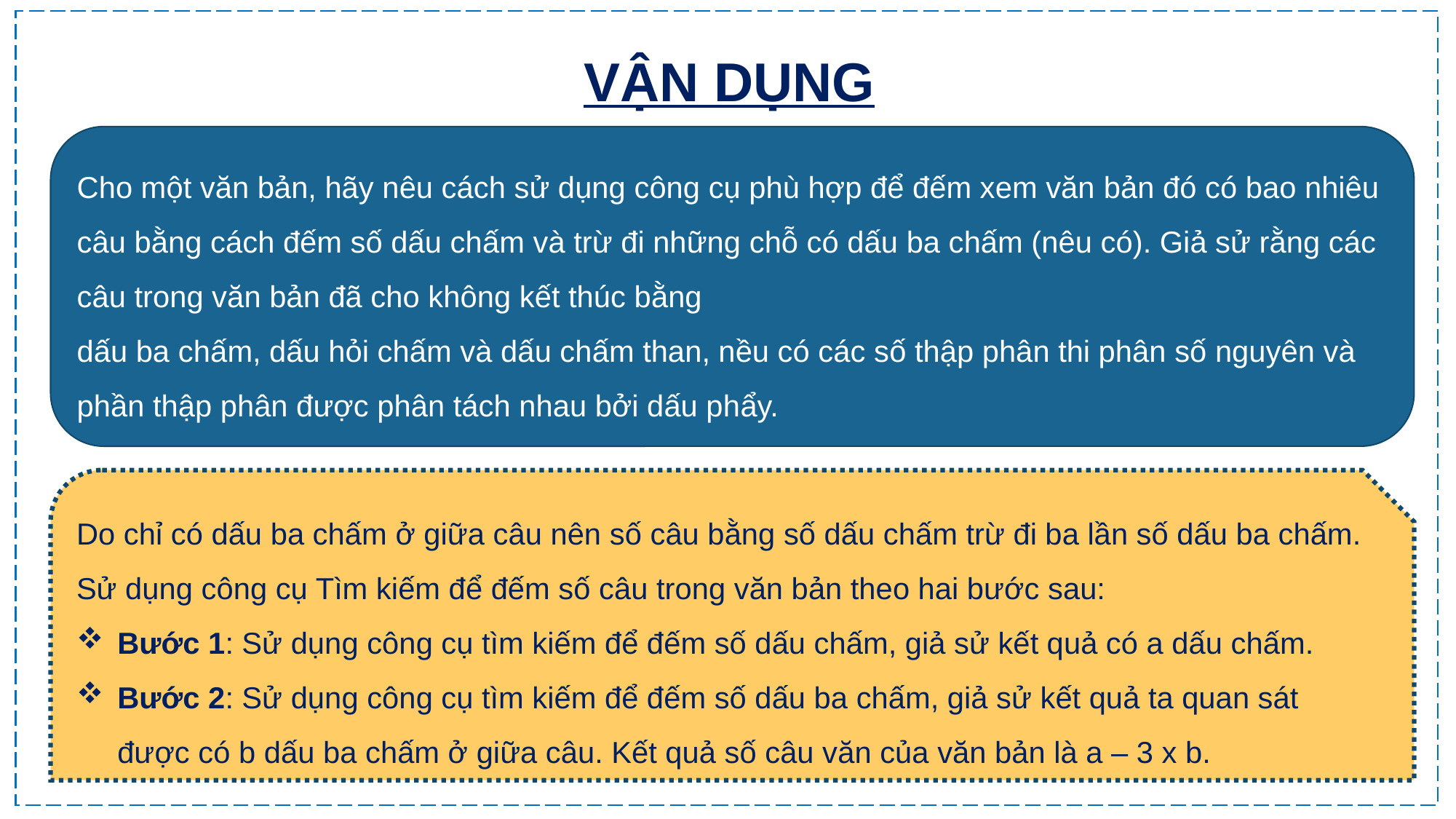

VẬN DỤNG
Cho một văn bản, hãy nêu cách sử dụng công cụ phù hợp để đếm xem văn bản đó có bao nhiêu câu bằng cách đếm số dấu chấm và trừ đi những chỗ có dấu ba chấm (nêu có). Giả sử rằng các câu trong văn bản đã cho không kết thúc bằng
dấu ba chấm, dấu hỏi chấm và dấu chấm than, nều có các số thập phân thi phân số nguyên và phần thập phân được phân tách nhau bởi dấu phẩy.
Do chỉ có dấu ba chấm ở giữa câu nên số câu bằng số dấu chấm trừ đi ba lần số dấu ba chấm.
Sử dụng công cụ Tìm kiếm để đếm số câu trong văn bản theo hai bước sau:
Bước 1: Sử dụng công cụ tìm kiếm để đếm số dấu chấm, giả sử kết quả có a dấu chấm.
Bước 2: Sử dụng công cụ tìm kiếm để đếm số dấu ba chấm, giả sử kết quả ta quan sát được có b dấu ba chấm ở giữa câu. Kết quả số câu văn của văn bản là a – 3 x b.